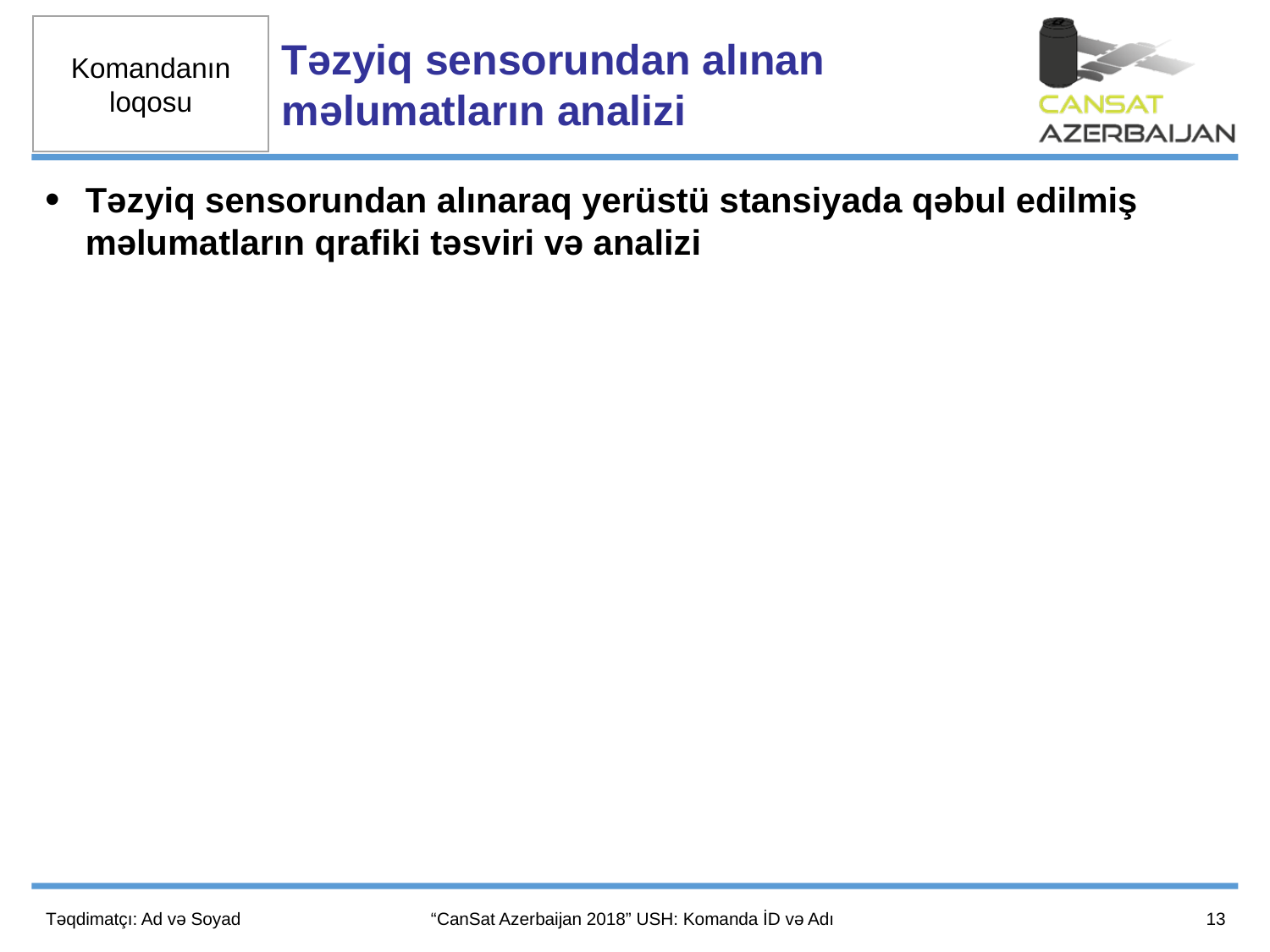

Təzyiq sensorundan alınan məlumatların analizi
Təzyiq sensorundan alınaraq yerüstü stansiyada qəbul edilmiş məlumatların qrafiki təsviri və analizi
13
Təqdimatçı: Ad və Soyad
“CanSat Azerbaijan 2018” USH: Komanda İD və Adı